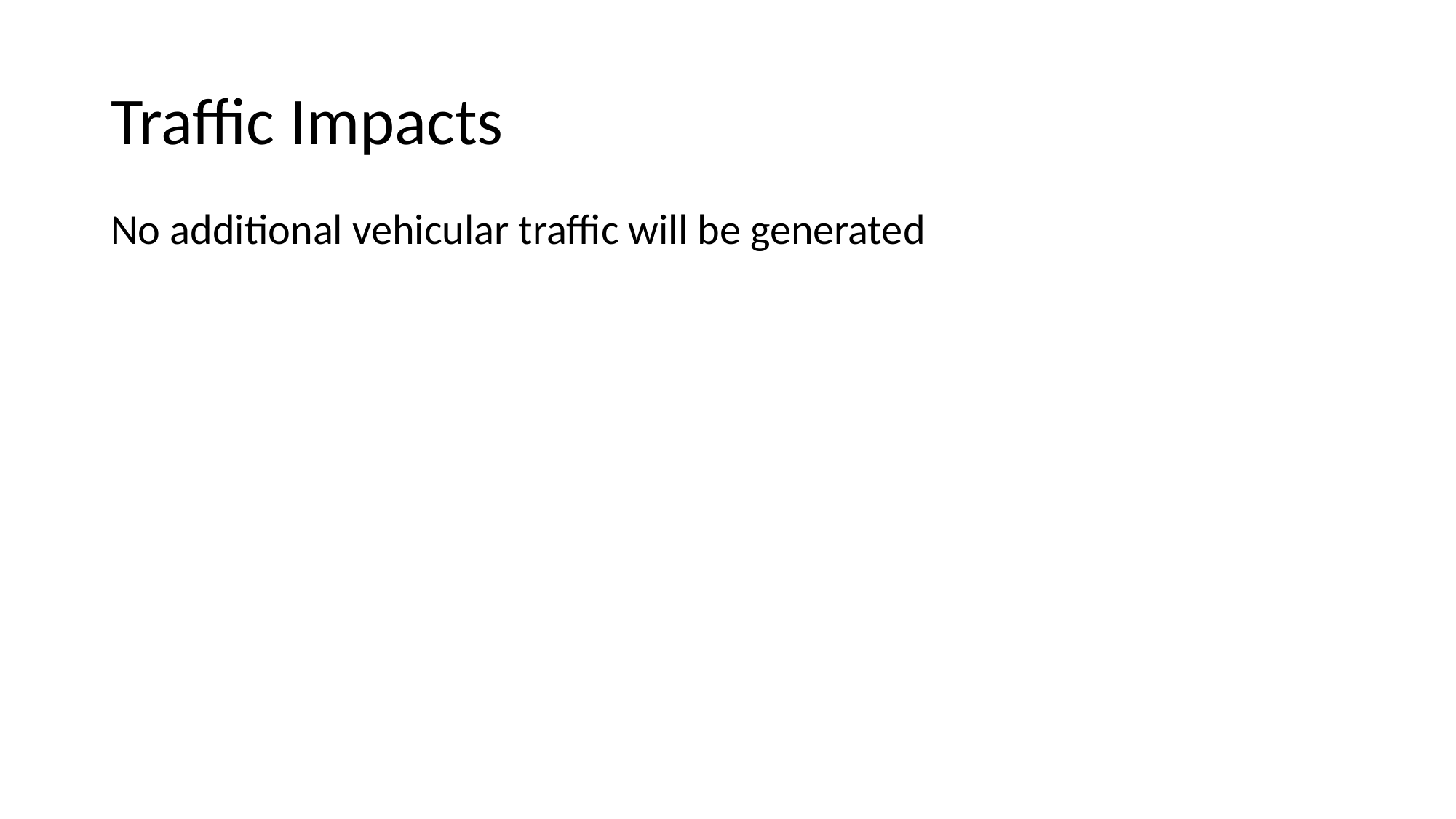

# Traffic Impacts
No additional vehicular traffic will be generated